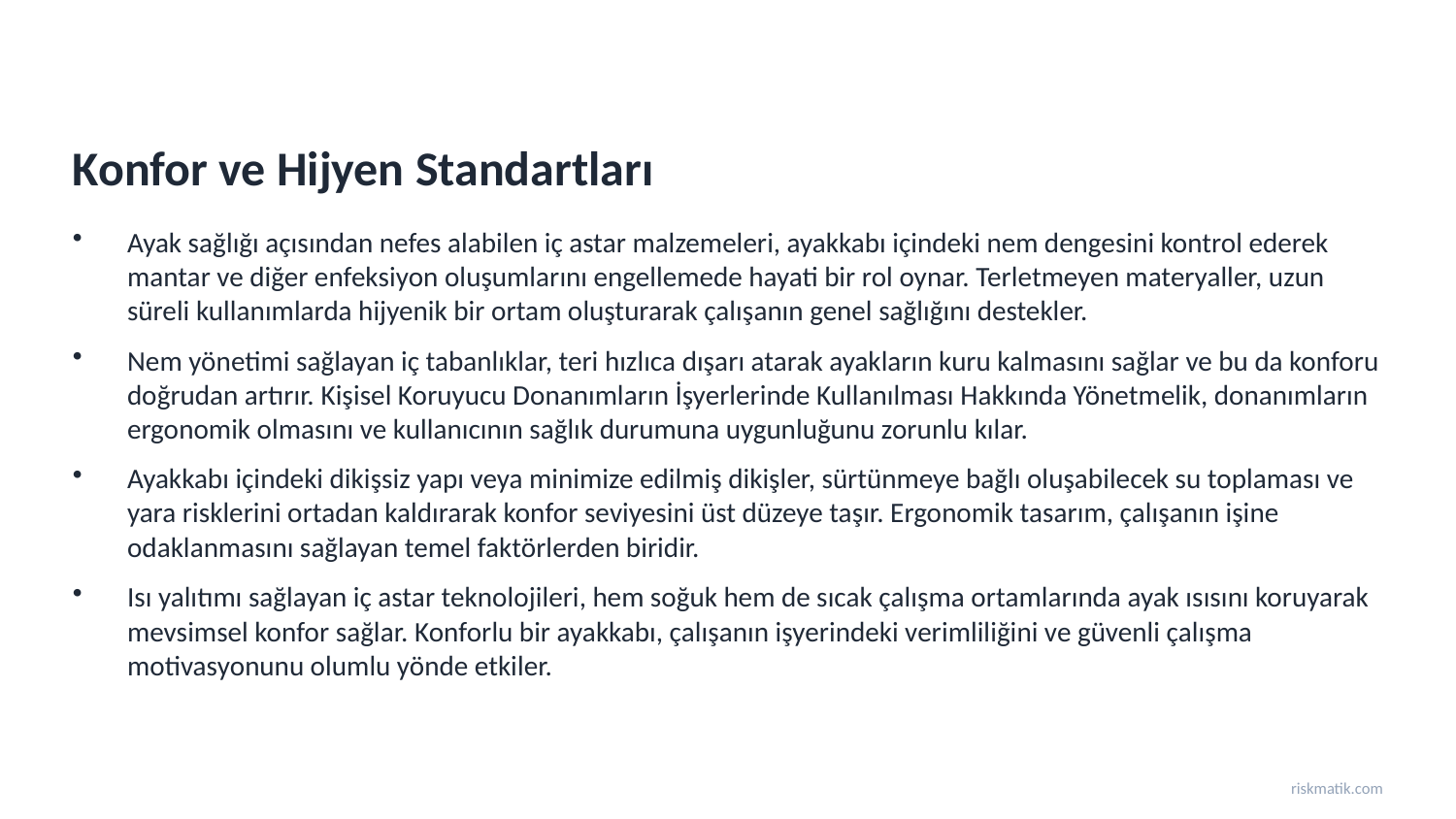

Konfor ve Hijyen Standartları
Ayak sağlığı açısından nefes alabilen iç astar malzemeleri, ayakkabı içindeki nem dengesini kontrol ederek mantar ve diğer enfeksiyon oluşumlarını engellemede hayati bir rol oynar. Terletmeyen materyaller, uzun süreli kullanımlarda hijyenik bir ortam oluşturarak çalışanın genel sağlığını destekler.
Nem yönetimi sağlayan iç tabanlıklar, teri hızlıca dışarı atarak ayakların kuru kalmasını sağlar ve bu da konforu doğrudan artırır. Kişisel Koruyucu Donanımların İşyerlerinde Kullanılması Hakkında Yönetmelik, donanımların ergonomik olmasını ve kullanıcının sağlık durumuna uygunluğunu zorunlu kılar.
Ayakkabı içindeki dikişsiz yapı veya minimize edilmiş dikişler, sürtünmeye bağlı oluşabilecek su toplaması ve yara risklerini ortadan kaldırarak konfor seviyesini üst düzeye taşır. Ergonomik tasarım, çalışanın işine odaklanmasını sağlayan temel faktörlerden biridir.
Isı yalıtımı sağlayan iç astar teknolojileri, hem soğuk hem de sıcak çalışma ortamlarında ayak ısısını koruyarak mevsimsel konfor sağlar. Konforlu bir ayakkabı, çalışanın işyerindeki verimliliğini ve güvenli çalışma motivasyonunu olumlu yönde etkiler.
riskmatik.com